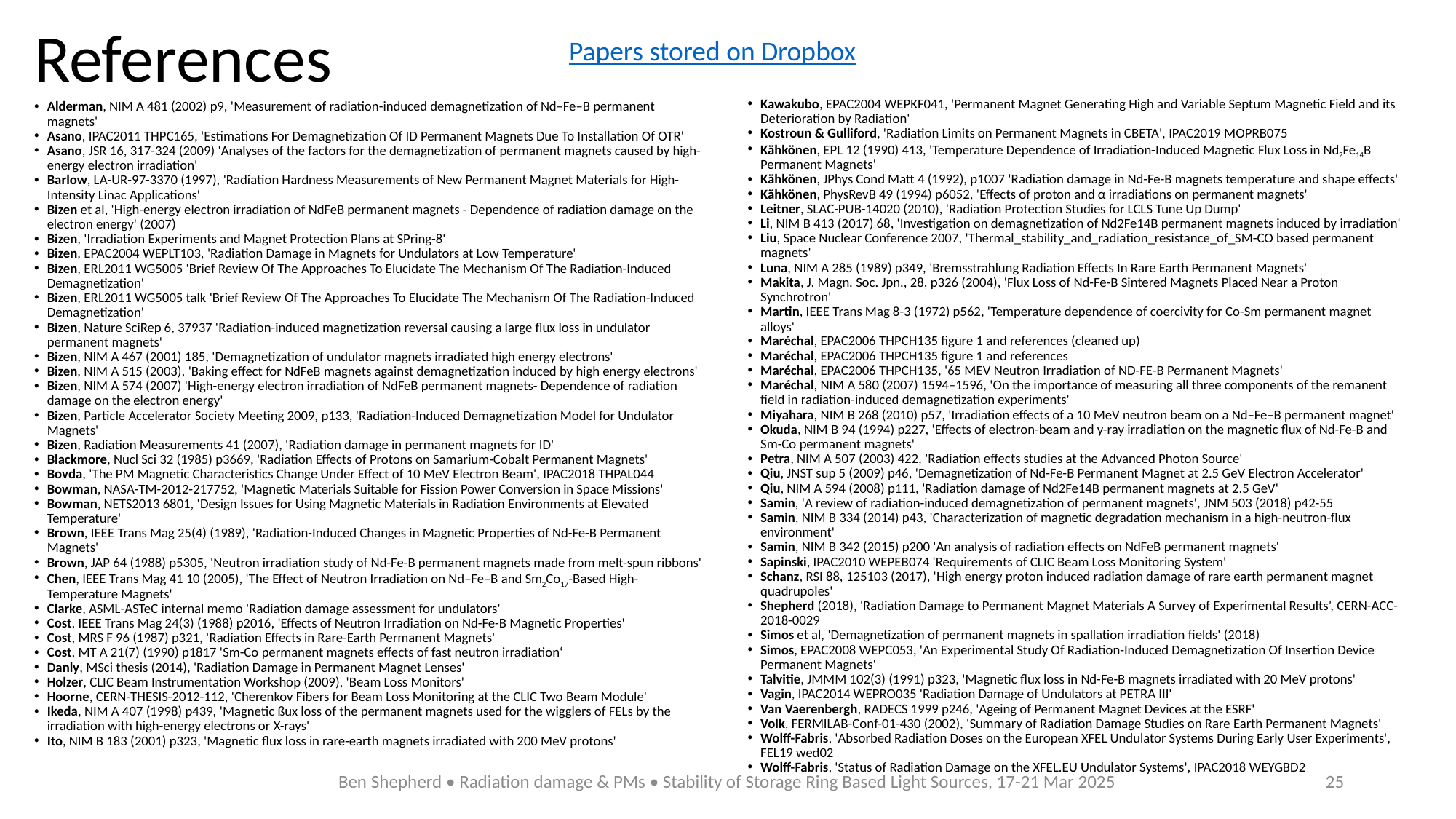

# References
Papers stored on Dropbox
Kawakubo, EPAC2004 WEPKF041, 'Permanent Magnet Generating High and Variable Septum Magnetic Field and its Deterioration by Radiation'
Kostroun & Gulliford, 'Radiation Limits on Permanent Magnets in CBETA', IPAC2019 MOPRB075
Kähkönen, EPL 12 (1990) 413, 'Temperature Dependence of Irradiation-Induced Magnetic Flux Loss in Nd2Fe14B Permanent Magnets'
Kähkönen, JPhys Cond Matt 4 (1992), p1007 'Radiation damage in Nd-Fe-B magnets temperature and shape effects'
Kähkönen, PhysRevB 49 (1994) p6052, 'Effects of proton and α irradiations on permanent magnets'
Leitner, SLAC-PUB-14020 (2010), 'Radiation Protection Studies for LCLS Tune Up Dump'
Li, NIM B 413 (2017) 68, 'Investigation on demagnetization of Nd2Fe14B permanent magnets induced by irradiation'
Liu, Space Nuclear Conference 2007, 'Thermal_stability_and_radiation_resistance_of_SM-CO based permanent magnets'
Luna, NIM A 285 (1989) p349, 'Bremsstrahlung Radiation Effects In Rare Earth Permanent Magnets'
Makita, J. Magn. Soc. Jpn., 28, p326 (2004), 'Flux Loss of Nd-Fe-B Sintered Magnets Placed Near a Proton Synchrotron'
Martin, IEEE Trans Mag 8-3 (1972) p562, 'Temperature dependence of coercivity for Co-Sm permanent magnet alloys'
Maréchal, EPAC2006 THPCH135 figure 1 and references (cleaned up)
Maréchal, EPAC2006 THPCH135 figure 1 and references
Maréchal, EPAC2006 THPCH135, '65 MEV Neutron Irradiation of ND-FE-B Permanent Magnets'
Maréchal, NIM A 580 (2007) 1594–1596, 'On the importance of measuring all three components of the remanent field in radiation-induced demagnetization experiments'
Miyahara, NIM B 268 (2010) p57, 'Irradiation effects of a 10 MeV neutron beam on a Nd–Fe–B permanent magnet'
Okuda, NIM B 94 (1994) p227, 'Effects of electron-beam and y-ray irradiation on the magnetic flux of Nd-Fe-B and Sm-Co permanent magnets'
Petra, NIM A 507 (2003) 422, 'Radiation effects studies at the Advanced Photon Source'
Qiu, JNST sup 5 (2009) p46, 'Demagnetization of Nd-Fe-B Permanent Magnet at 2.5 GeV Electron Accelerator'
Qiu, NIM A 594 (2008) p111, 'Radiation damage of Nd2Fe14B permanent magnets at 2.5 GeV'
Samin, 'A review of radiation-induced demagnetization of permanent magnets', JNM 503 (2018) p42-55
Samin, NIM B 334 (2014) p43, 'Characterization of magnetic degradation mechanism in a high-neutron-flux environment'
Samin, NIM B 342 (2015) p200 'An analysis of radiation effects on NdFeB permanent magnets'
Sapinski, IPAC2010 WEPEB074 'Requirements of CLIC Beam Loss Monitoring System'
Schanz, RSI 88, 125103 (2017), 'High energy proton induced radiation damage of rare earth permanent magnet quadrupoles'
Shepherd (2018), 'Radiation Damage to Permanent Magnet Materials A Survey of Experimental Results’, CERN-ACC-2018-0029
Simos et al, 'Demagnetization of permanent magnets in spallation irradiation fields' (2018)
Simos, EPAC2008 WEPC053, 'An Experimental Study Of Radiation-Induced Demagnetization Of Insertion Device Permanent Magnets'
Talvitie, JMMM 102(3) (1991) p323, 'Magnetic flux loss in Nd-Fe-B magnets irradiated with 20 MeV protons'
Vagin, IPAC2014 WEPRO035 'Radiation Damage of Undulators at PETRA III'
Van Vaerenbergh, RADECS 1999 p246, 'Ageing of Permanent Magnet Devices at the ESRF'
Volk, FERMILAB-Conf-01-430 (2002), 'Summary of Radiation Damage Studies on Rare Earth Permanent Magnets'
Wolff-Fabris, 'Absorbed Radiation Doses on the European XFEL Undulator Systems During Early User Experiments', FEL19 wed02
Wolff-Fabris, 'Status of Radiation Damage on the XFEL.EU Undulator Systems', IPAC2018 WEYGBD2

Alderman, NIM A 481 (2002) p9, 'Measurement of radiation-induced demagnetization of Nd–Fe–B permanent magnets'
Asano, IPAC2011 THPC165, 'Estimations For Demagnetization Of ID Permanent Magnets Due To Installation Of OTR'
Asano, JSR 16, 317-324 (2009) 'Analyses of the factors for the demagnetization of permanent magnets caused by high-energy electron irradiation'
Barlow, LA-UR-97-3370 (1997), 'Radiation Hardness Measurements of New Permanent Magnet Materials for High-Intensity Linac Applications'
Bizen et al, 'High-energy electron irradiation of NdFeB permanent magnets - Dependence of radiation damage on the electron energy' (2007)
Bizen, 'Irradiation Experiments and Magnet Protection Plans at SPring-8'
Bizen, EPAC2004 WEPLT103, 'Radiation Damage in Magnets for Undulators at Low Temperature'
Bizen, ERL2011 WG5005 'Brief Review Of The Approaches To Elucidate The Mechanism Of The Radiation-Induced Demagnetization'
Bizen, ERL2011 WG5005 talk 'Brief Review Of The Approaches To Elucidate The Mechanism Of The Radiation-Induced Demagnetization'
Bizen, Nature SciRep 6, 37937 'Radiation-induced magnetization reversal causing a large flux loss in undulator permanent magnets'
Bizen, NIM A 467 (2001) 185, 'Demagnetization of undulator magnets irradiated high energy electrons'
Bizen, NIM A 515 (2003), 'Baking effect for NdFeB magnets against demagnetization induced by high energy electrons'
Bizen, NIM A 574 (2007) 'High-energy electron irradiation of NdFeB permanent magnets- Dependence of radiation damage on the electron energy'
Bizen, Particle Accelerator Society Meeting 2009, p133, 'Radiation-Induced Demagnetization Model for Undulator Magnets'
Bizen, Radiation Measurements 41 (2007), 'Radiation damage in permanent magnets for ID'
Blackmore, Nucl Sci 32 (1985) p3669, 'Radiation Effects of Protons on Samarium-Cobalt Permanent Magnets'
Bovda, 'The PM Magnetic Characteristics Change Under Effect of 10 MeV Electron Beam', IPAC2018 THPAL044
Bowman, NASA-TM-2012-217752, 'Magnetic Materials Suitable for Fission Power Conversion in Space Missions'
Bowman, NETS2013 6801, 'Design Issues for Using Magnetic Materials in Radiation Environments at Elevated Temperature'
Brown, IEEE Trans Mag 25(4) (1989), 'Radiation-Induced Changes in Magnetic Properties of Nd-Fe-B Permanent Magnets'
Brown, JAP 64 (1988) p5305, 'Neutron irradiation study of Nd-Fe-B permanent magnets made from melt-spun ribbons'
Chen, IEEE Trans Mag 41 10 (2005), 'The Effect of Neutron Irradiation on Nd–Fe–B and Sm2Co17-Based High-Temperature Magnets'
Clarke, ASML-ASTeC internal memo 'Radiation damage assessment for undulators'
Cost, IEEE Trans Mag 24(3) (1988) p2016, 'Effects of Neutron Irradiation on Nd-Fe-B Magnetic Properties'
Cost, MRS F 96 (1987) p321, 'Radiation Effects in Rare-Earth Permanent Magnets'
Cost, MT A 21(7) (1990) p1817 'Sm-Co permanent magnets effects of fast neutron irradiation‘
Danly, MSci thesis (2014), 'Radiation Damage in Permanent Magnet Lenses'
Holzer, CLIC Beam Instrumentation Workshop (2009), 'Beam Loss Monitors'
Hoorne, CERN-THESIS-2012-112, 'Cherenkov Fibers for Beam Loss Monitoring at the CLIC Two Beam Module'
Ikeda, NIM A 407 (1998) p439, 'Magnetic ßux loss of the permanent magnets used for the wigglers of FELs by the irradiation with high-energy electrons or X-rays'
Ito, NIM B 183 (2001) p323, 'Magnetic flux loss in rare-earth magnets irradiated with 200 MeV protons'

Ben Shepherd • Radiation damage & PMs • Stability of Storage Ring Based Light Sources, 17-21 Mar 2025
25